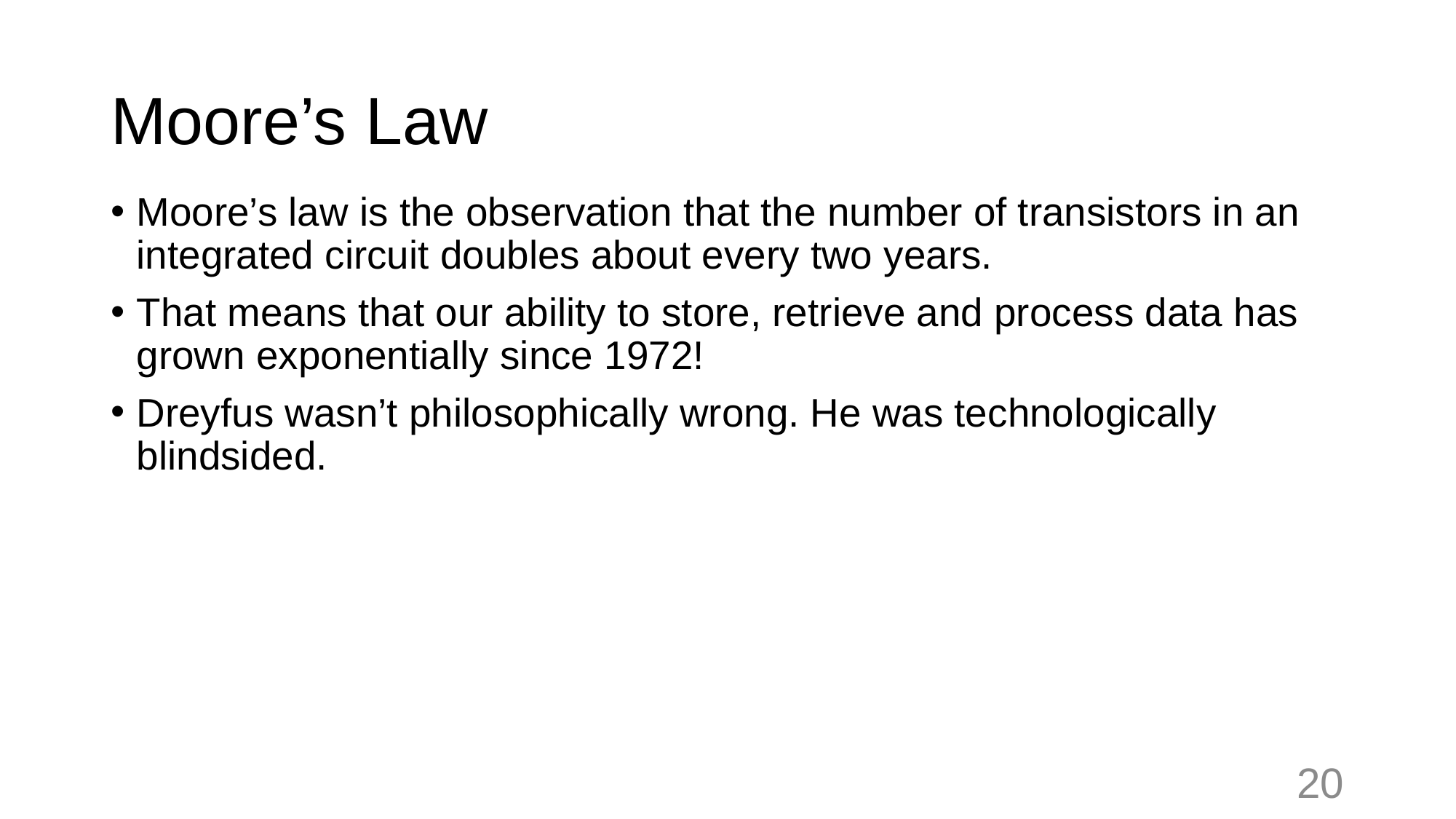

# Moore’s Law
Moore’s law is the observation that the number of transistors in an integrated circuit doubles about every two years.
That means that our ability to store, retrieve and process data has grown exponentially since 1972!
Dreyfus wasn’t philosophically wrong. He was technologically blindsided.
20